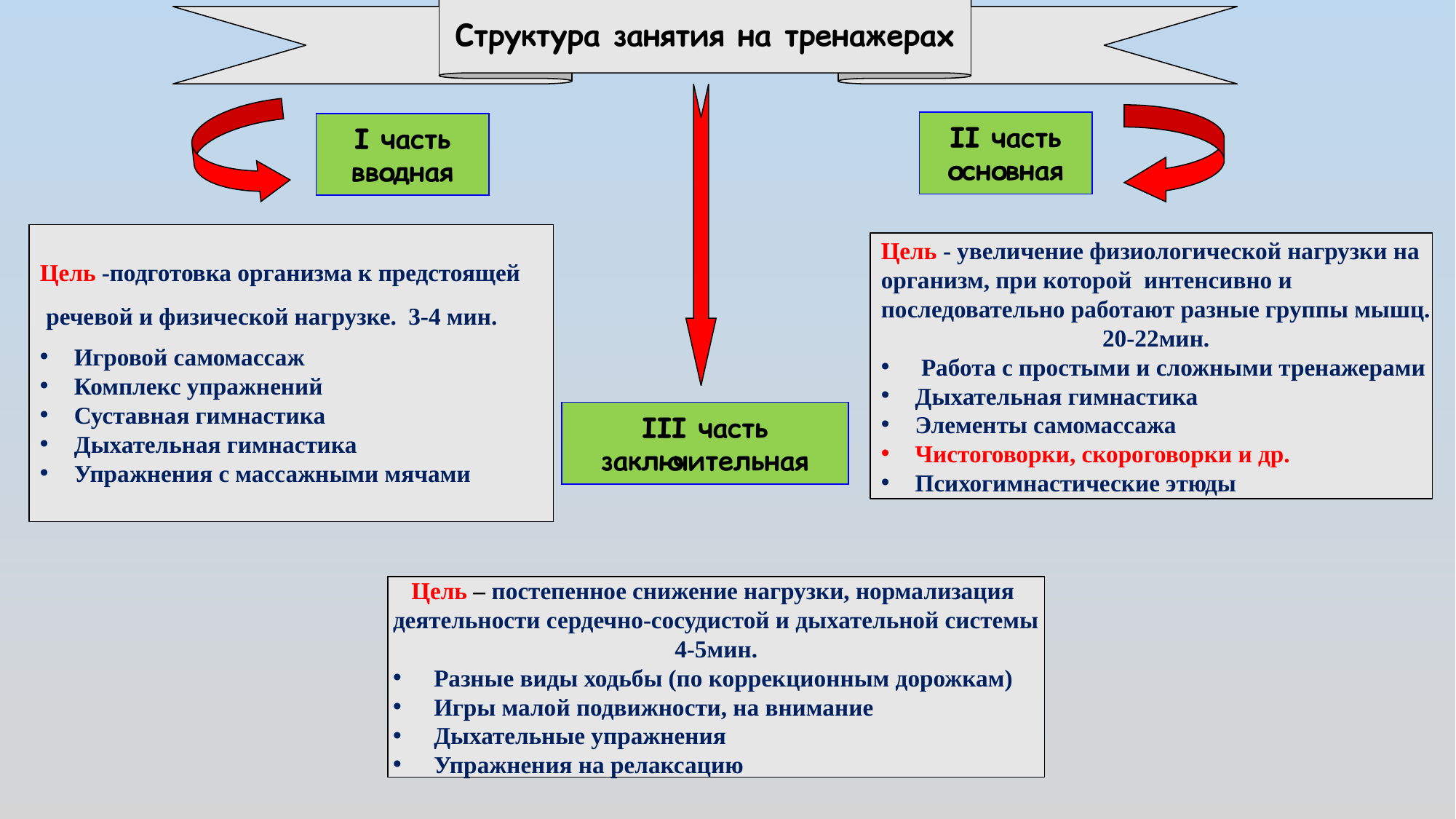

Структура занятия на тренажерах

II часть
основная
I часть
вводная

Цель -подготовка организма к предстоящей
 речевой и физической нагрузке.  3-4 мин.
Игровой самомассаж
Комплекс упражнений
Суставная гимнастика
Дыхательная гимнастика
Упражнения с массажными мячами

Цель - увеличение физиологической нагрузки на
организм, при которой  интенсивно и
последовательно работают разные группы мышц.
20-22мин.
 Работа с простыми и сложными тренажерами
Дыхательная гимнастика
Элементы самомассажа
Чистоговорки, скороговорки и др.
Психогимнастические этюды

III часть
заключительная

Цель – постепенное снижение нагрузки, нормализация
деятельности сердечно-сосудистой и дыхательной системы
4-5мин.
Разные виды ходьбы (по коррекционным дорожкам)
Игры малой подвижности, на внимание
Дыхательные упражнения
Упражнения на релаксацию